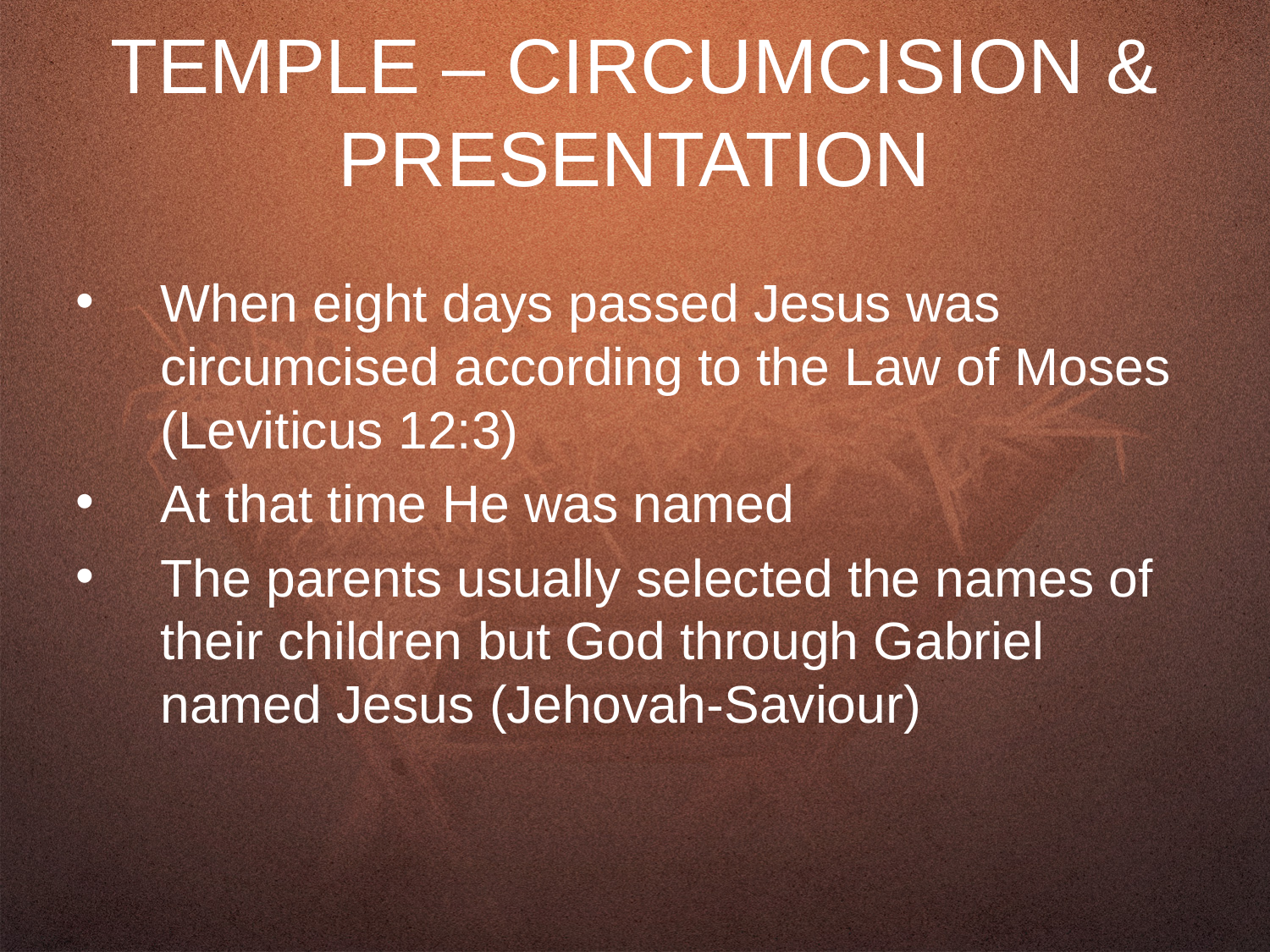

TEMPLE – CIRCUMCISION & PRESENTATION

When eight days passed Jesus was circumcised according to the Law of Moses (Leviticus 12:3)
At that time He was named
The parents usually selected the names of their children but God through Gabriel named Jesus (Jehovah-Saviour)